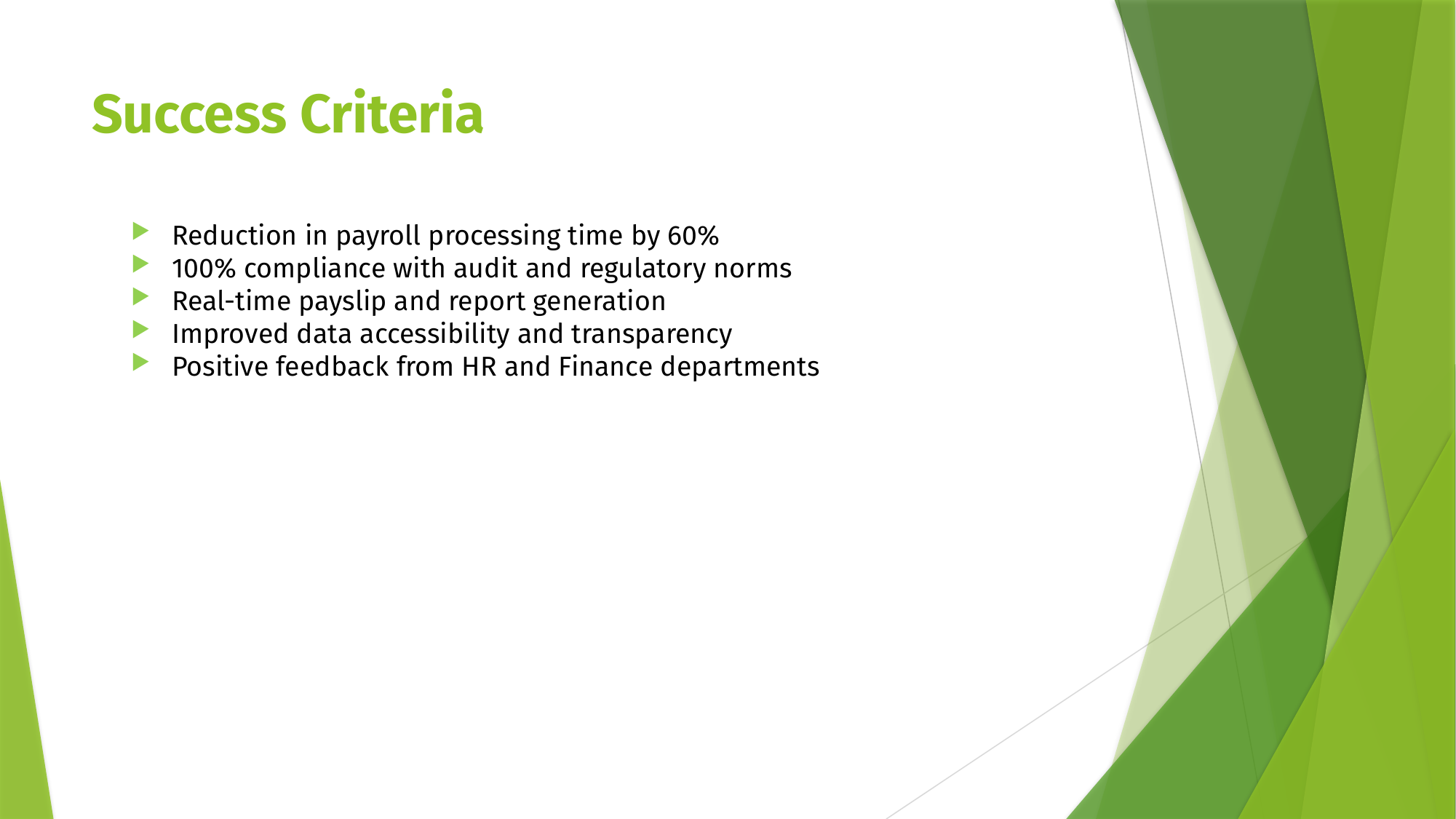

# Success Criteria
Reduction in payroll processing time by 60%
100% compliance with audit and regulatory norms
Real-time payslip and report generation
Improved data accessibility and transparency
Positive feedback from HR and Finance departments